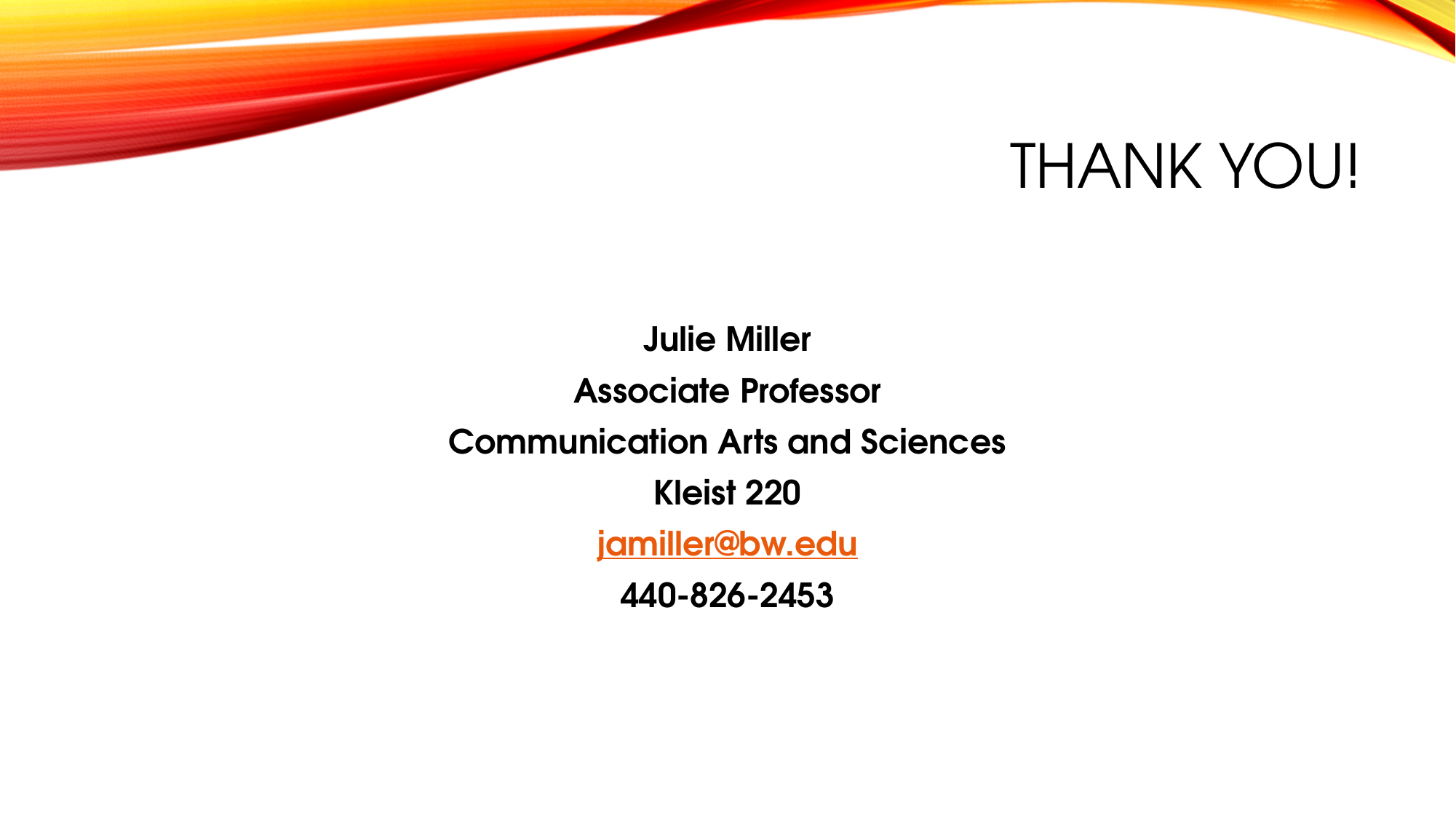

# Thank you!

Julie Miller
Associate Professor
Communication Arts and Sciences
Kleist 220
jamiller@bw.edu
440-826-2453